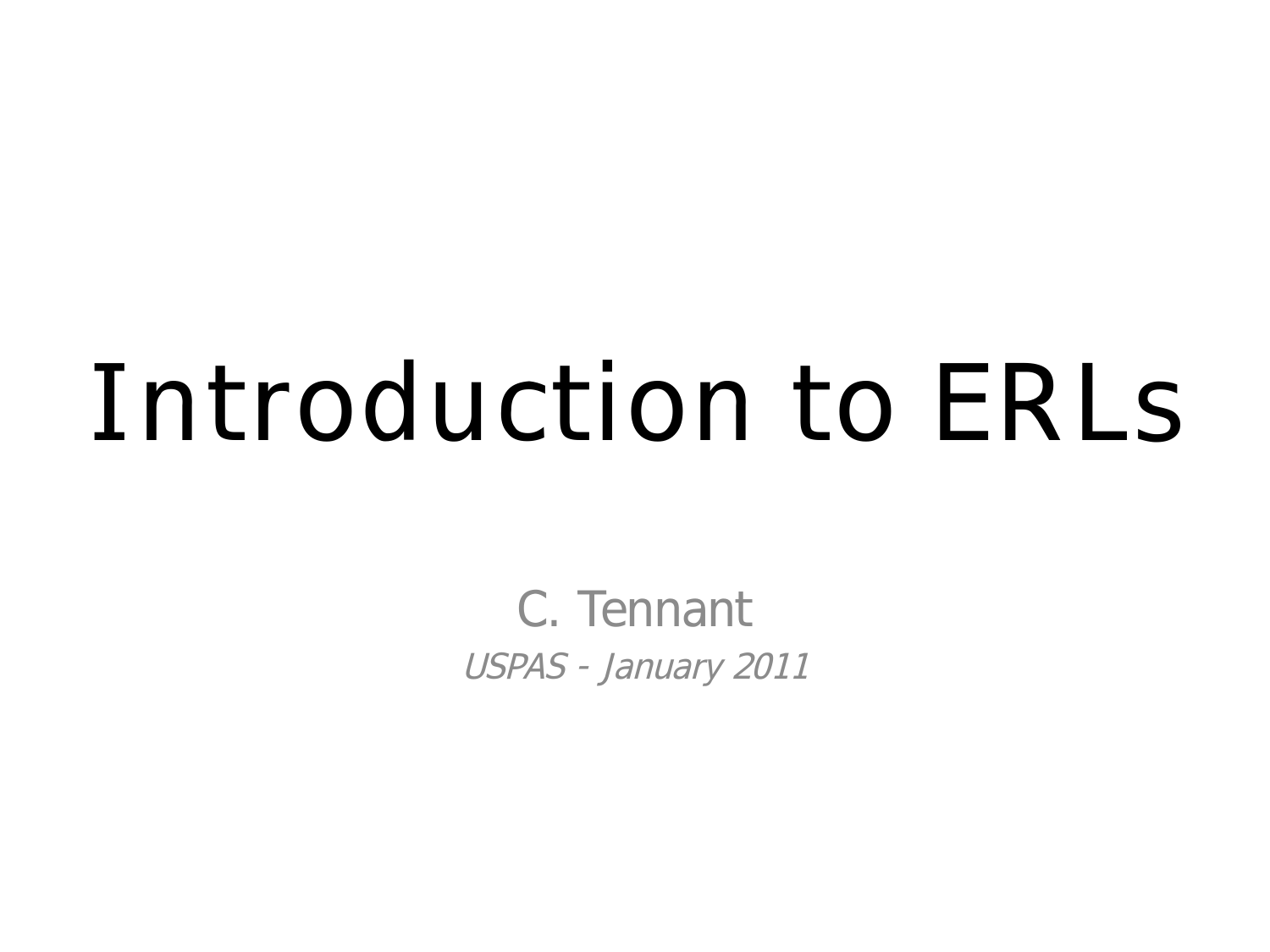

# Introduction to ERLs
C. Tennant
USPAS - January 2011